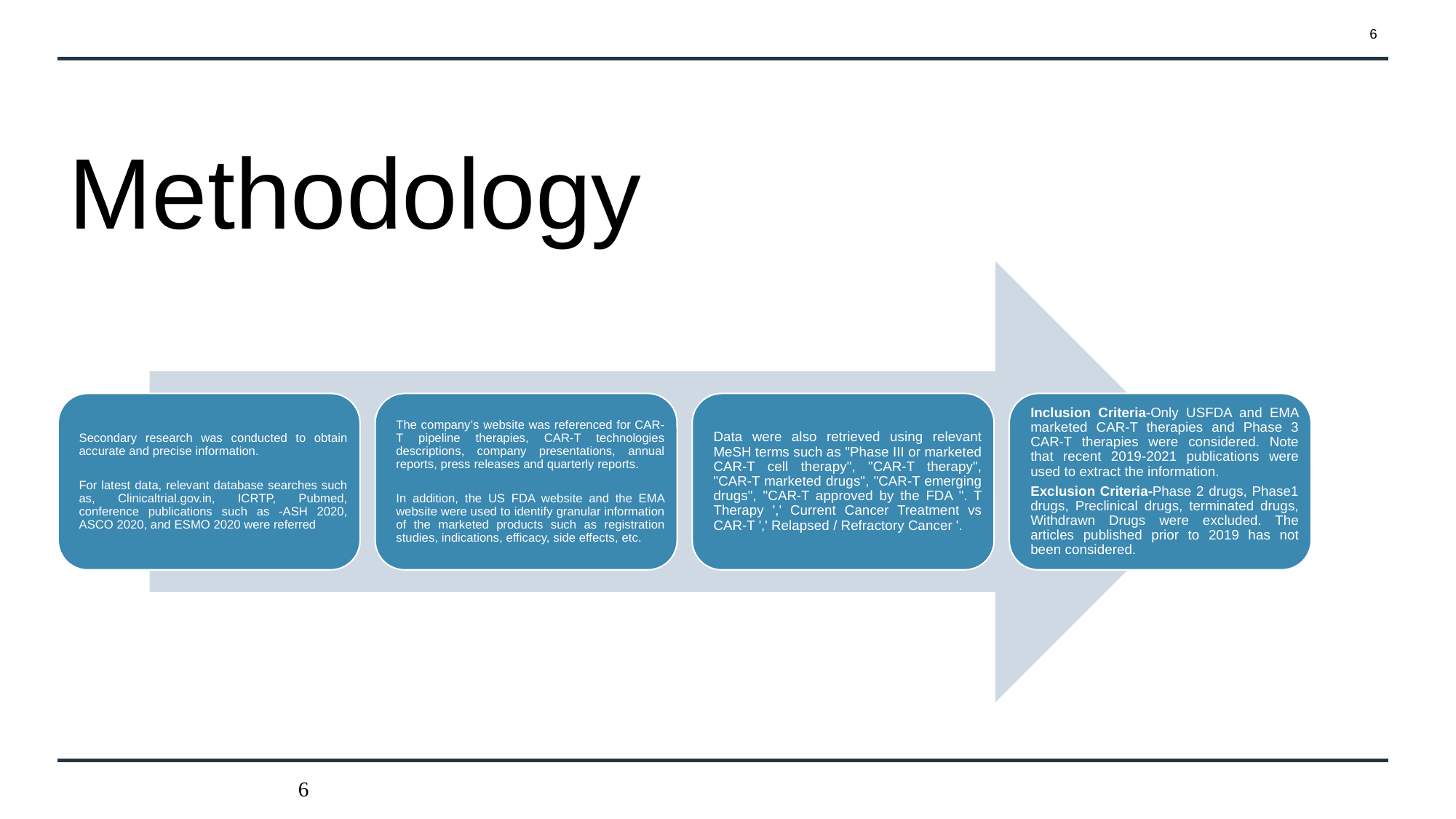

6
# Methodology
Secondary research was conducted to obtain accurate and precise information.

For latest data, relevant database searches such as, Clinicaltrial.gov.in, ICRTP, Pubmed, conference publications such as -ASH 2020, ASCO 2020, and ESMO 2020 were referred
The company’s website was referenced for CAR-T pipeline therapies, CAR-T technologies descriptions, company presentations, annual reports, press releases and quarterly reports.

In addition, the US FDA website and the EMA website were used to identify granular information of the marketed products such as registration studies, indications, efficacy, side effects, etc.
Data were also retrieved using relevant MeSH terms such as "Phase III or marketed CAR-T cell therapy", "CAR-T therapy", "CAR-T marketed drugs", "CAR-T emerging drugs", "CAR-T approved by the FDA ". T Therapy ',' Current Cancer Treatment vs CAR-T ',' Relapsed / Refractory Cancer '.
Inclusion Criteria-Only USFDA and EMA marketed CAR-T therapies and Phase 3 CAR-T therapies were considered. Note that recent 2019-2021 publications were used to extract the information.
Exclusion Criteria-Phase 2 drugs, Phase1 drugs, Preclinical drugs, terminated drugs, Withdrawn Drugs were excluded. The articles published prior to 2019 has not been considered.
6